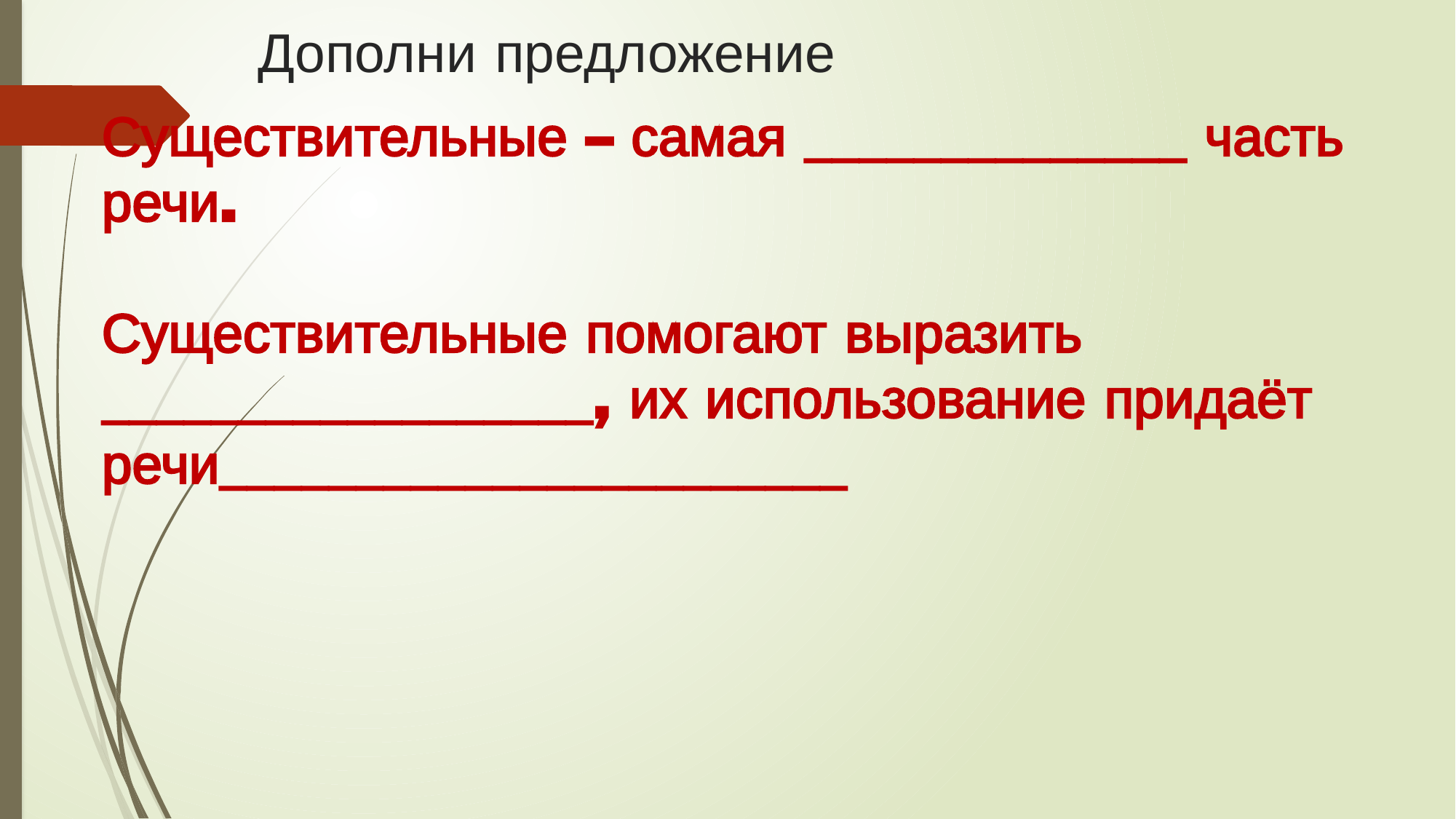

# Дополни предложение

Существительные – самая ______________ часть речи.

Существительные помогают выразить __________________, их использование придаёт речи_______________________